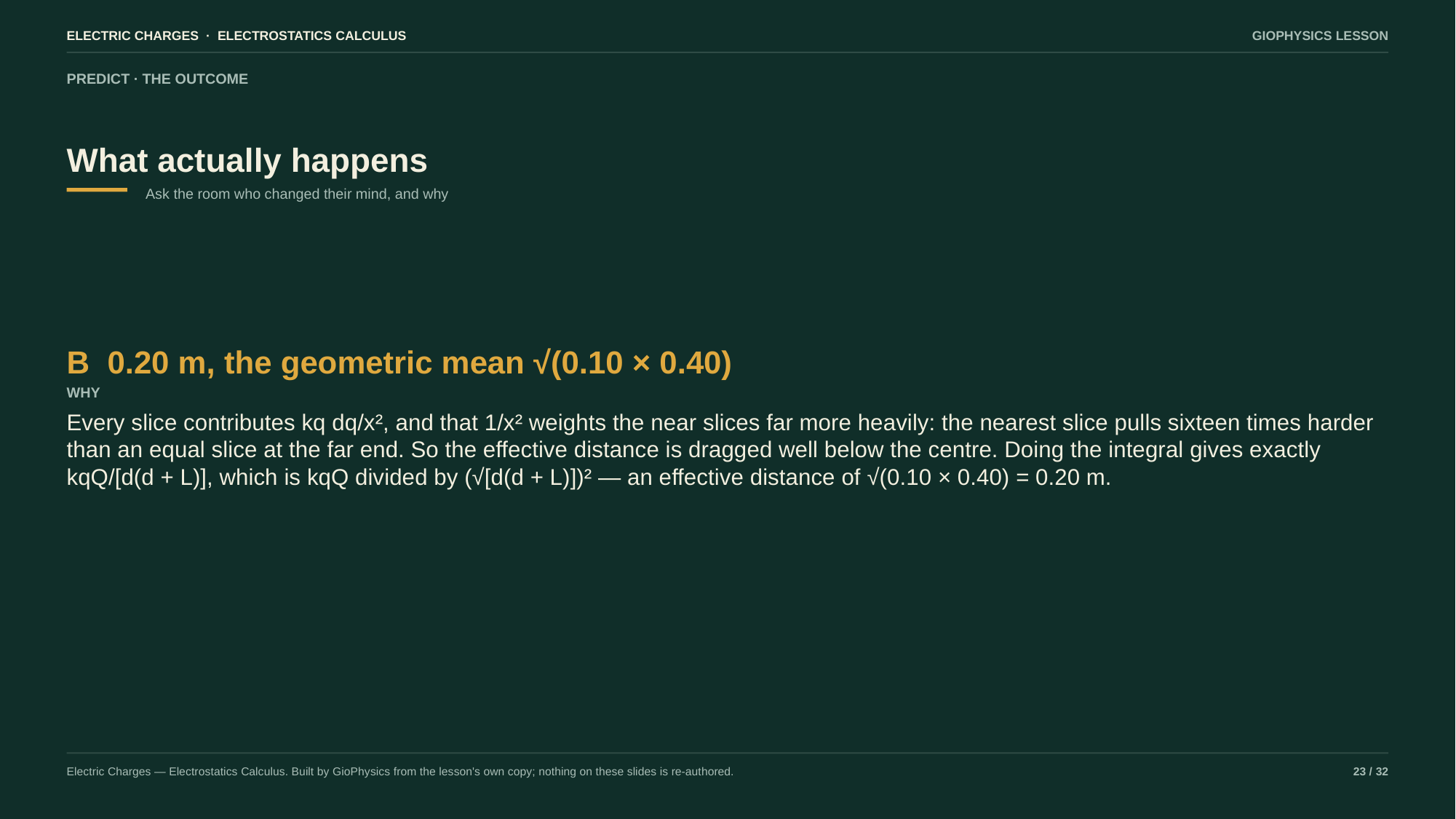

ELECTRIC CHARGES  ·  ELECTROSTATICS CALCULUS
GIOPHYSICS LESSON

PREDICT · THE OUTCOME
What actually happens
Ask the room who changed their mind, and why

B  0.20 m, the geometric mean √(0.10 × 0.40)
WHY
Every slice contributes kq dq/x², and that 1/x² weights the near slices far more heavily: the nearest slice pulls sixteen times harder than an equal slice at the far end. So the effective distance is dragged well below the centre. Doing the integral gives exactly kqQ/[d(d + L)], which is kqQ divided by (√[d(d + L)])² — an effective distance of √(0.10 × 0.40) = 0.20 m.

Electric Charges — Electrostatics Calculus. Built by GioPhysics from the lesson's own copy; nothing on these slides is re-authored.
23 / 32